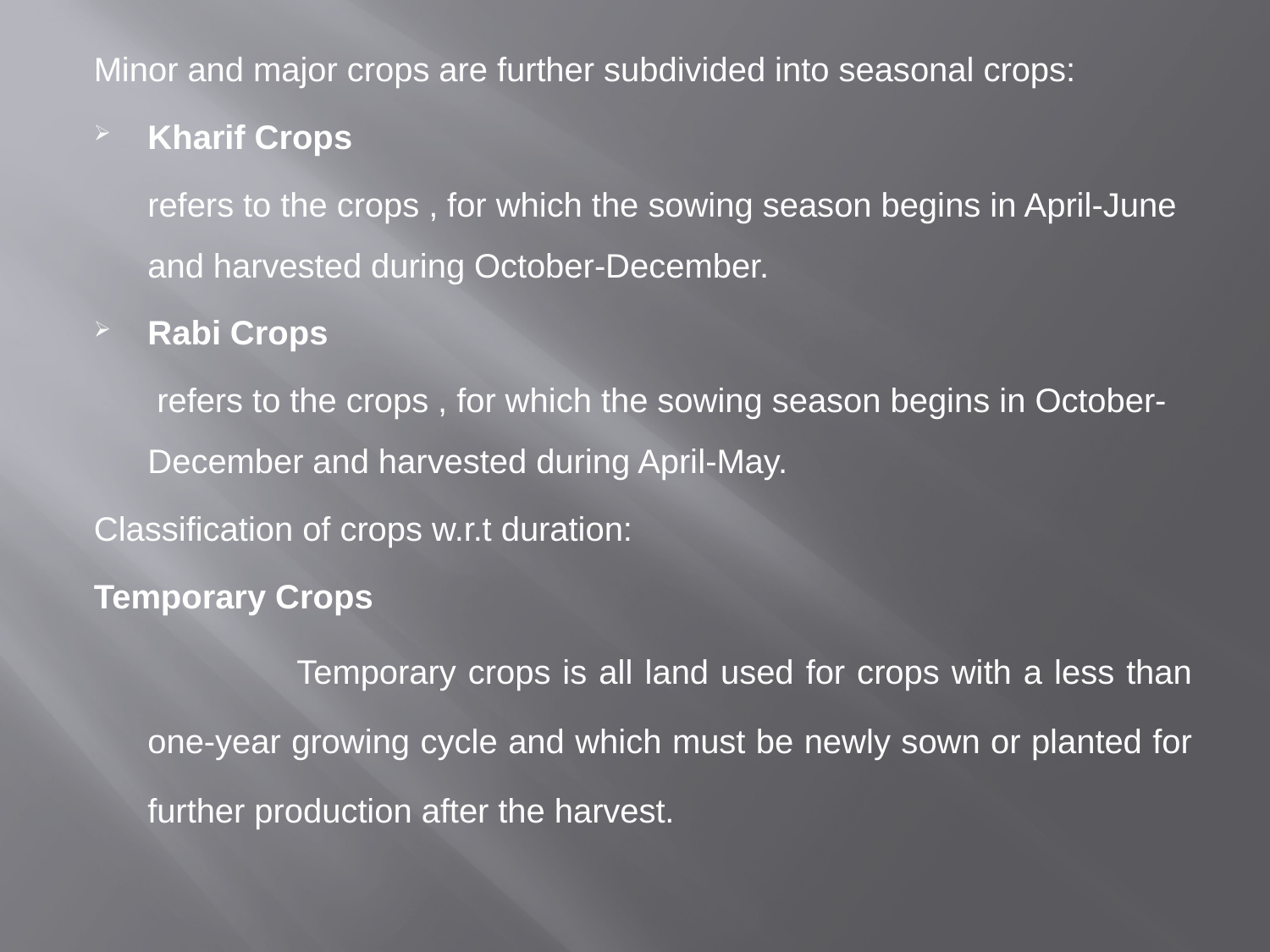

Minor and major crops are further subdivided into seasonal crops:
Kharif Crops
		refers to the crops , for which the sowing season begins in April-June and harvested during October-December.
Rabi Crops
		 refers to the crops , for which the sowing season begins in October-December and harvested during April-May.
Classification of crops w.r.t duration:
Temporary Crops
                 Temporary crops is all land used for crops with a less than one-year growing cycle and which must be newly sown or planted for further production after the harvest.